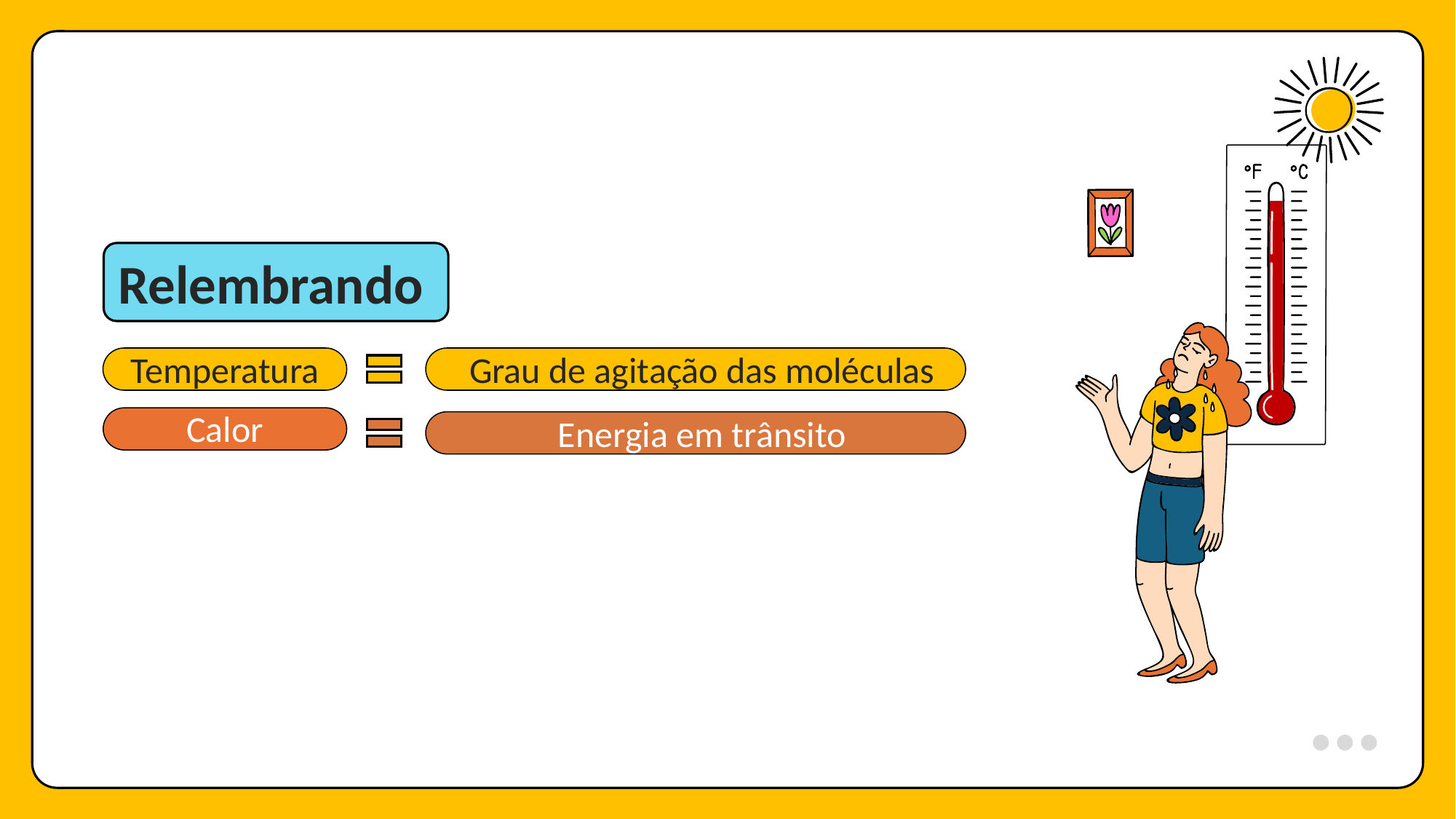

v

Relembrando
Temperatura
Grau de agitação das moléculas

Calor
Energia em trânsito